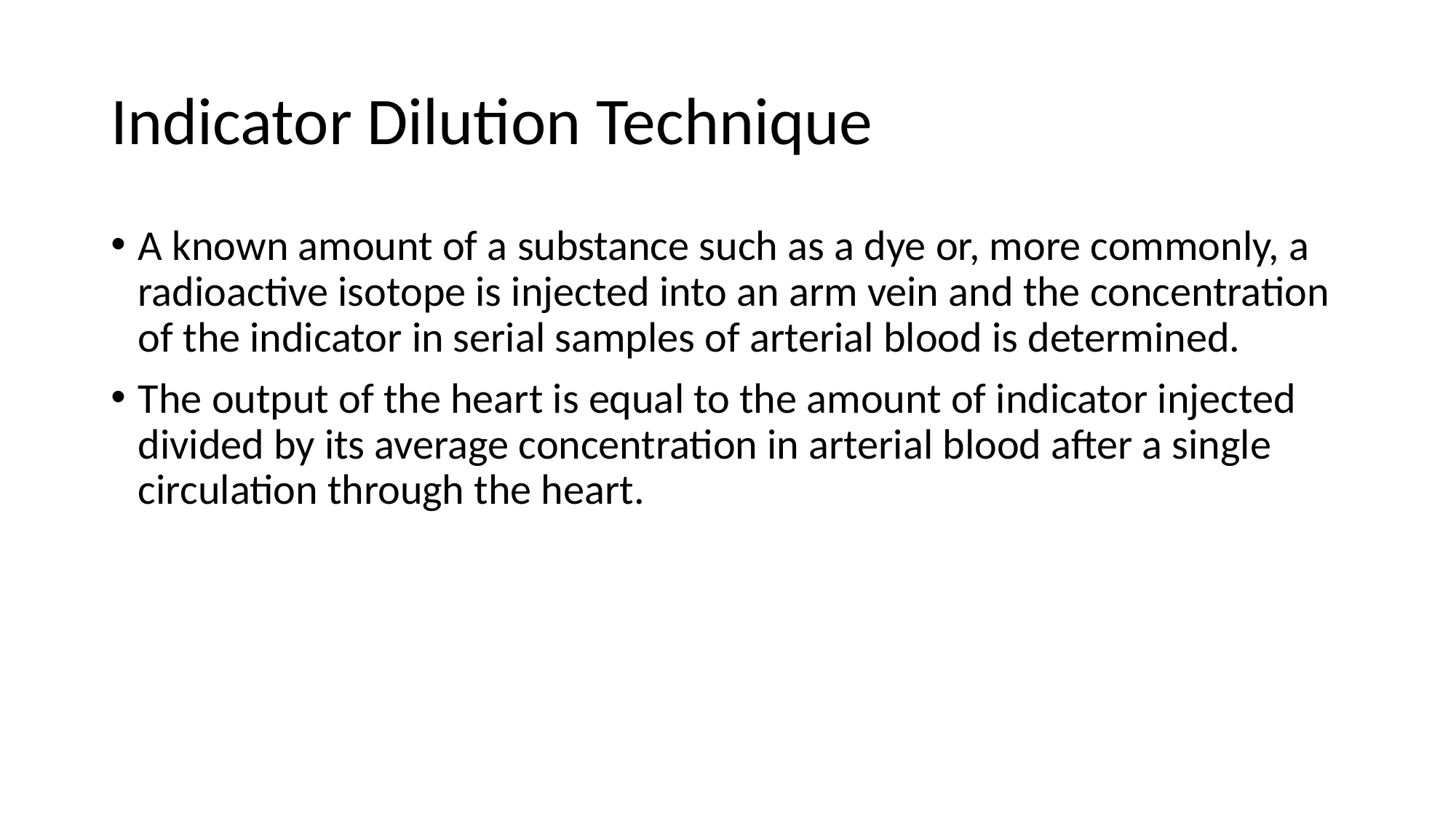

# Indicator Dilution Technique
A known amount of a substance such as a dye or, more commonly, a radioactive isotope is injected into an arm vein and the concentration of the indicator in serial samples of arterial blood is determined.
The output of the heart is equal to the amount of indicator injected divided by its average concentration in arterial blood after a single circulation through the heart.